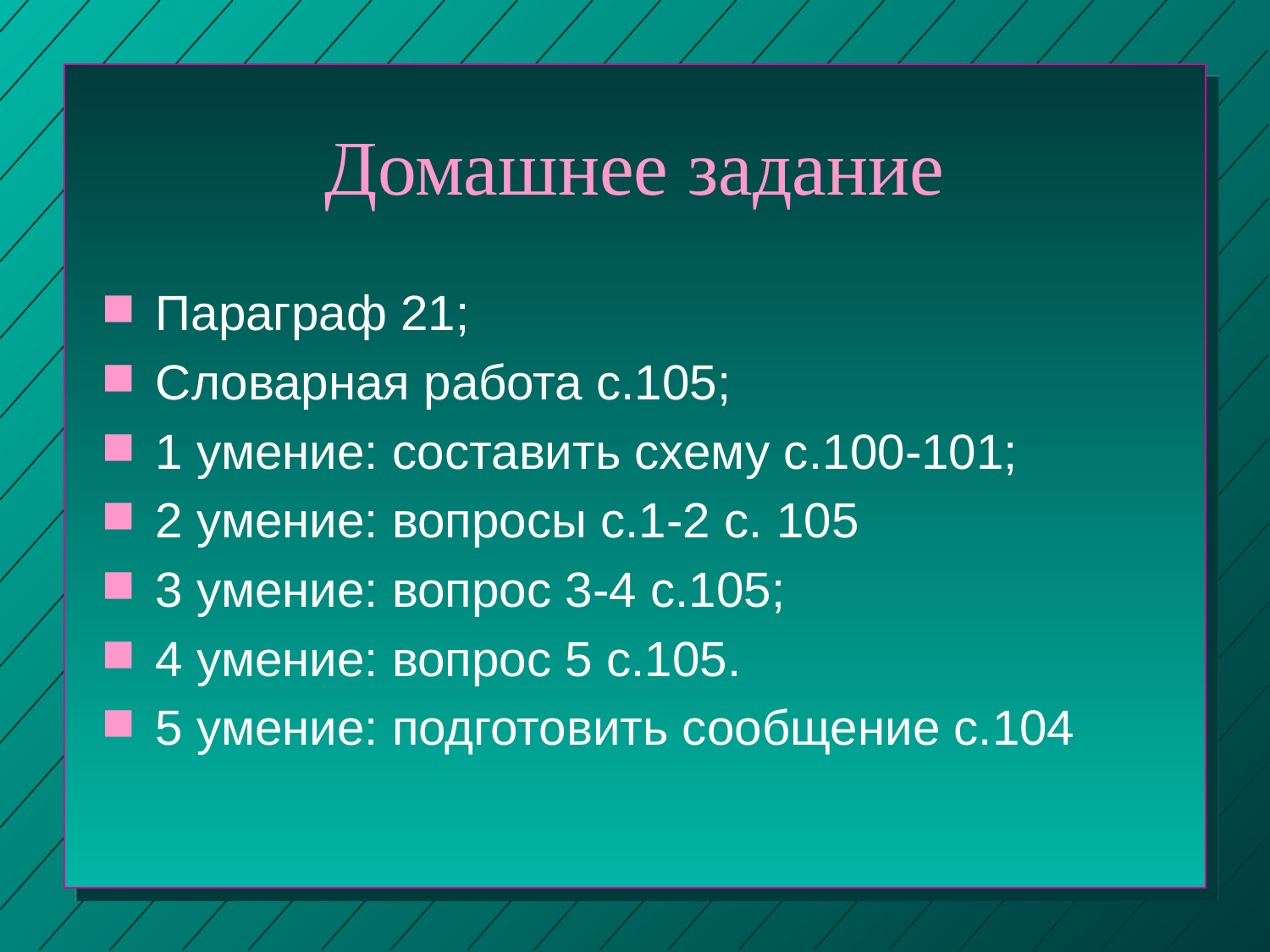

# Домашнее задание
Параграф 21;
Словарная работа с.105;
1 умение: составить схему с.100-101;
2 умение: вопросы с.1-2 с. 105
3 умение: вопрос 3-4 с.105;
4 умение: вопрос 5 с.105.
5 умение: подготовить сообщение с.104